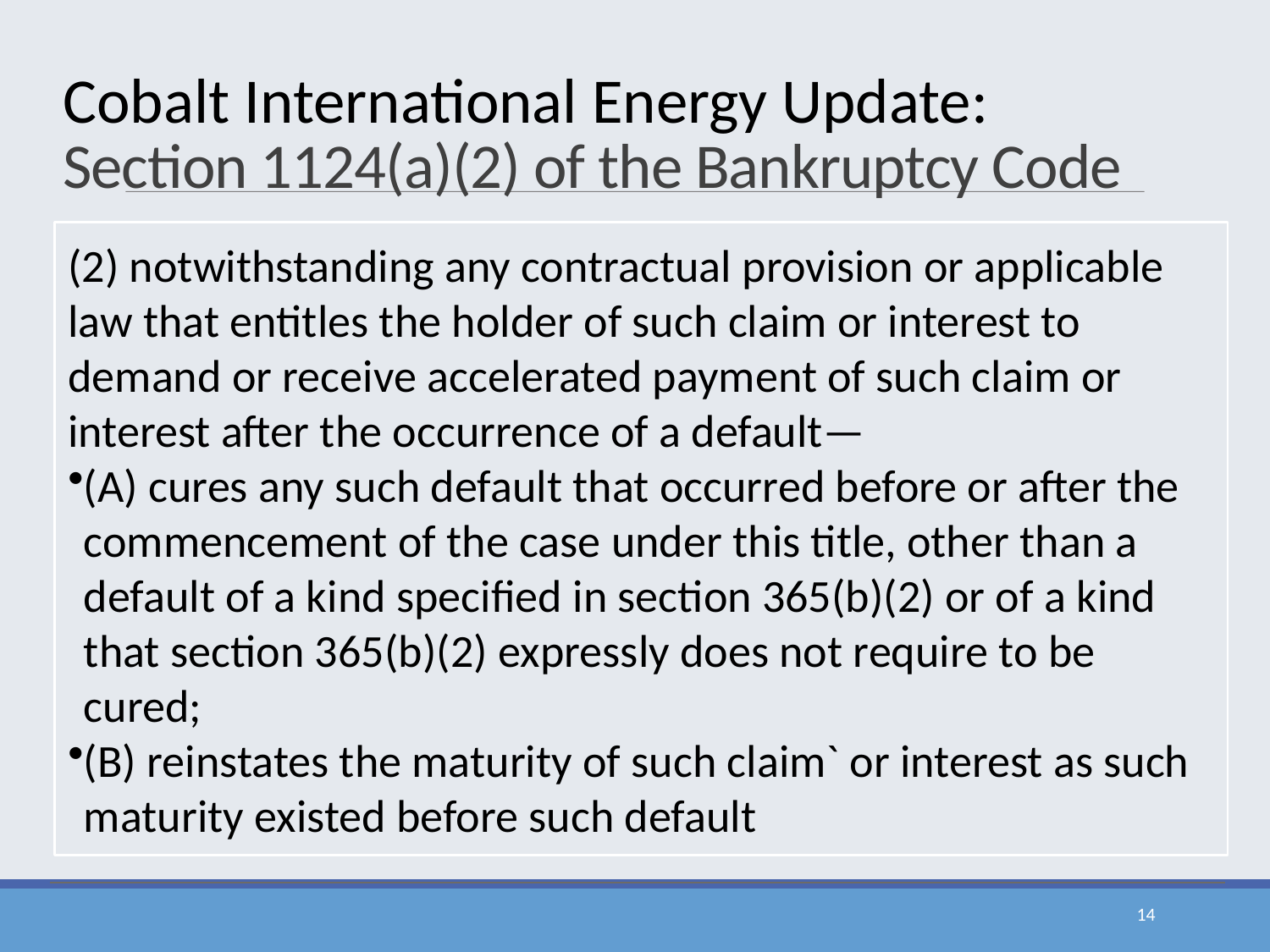

# Cobalt International Energy Update: Section 1124(a)(2) of the Bankruptcy Code
(2) notwithstanding any contractual provision or applicable law that entitles the holder of such claim or interest to demand or receive accelerated payment of such claim or interest after the occurrence of a default—
(A) cures any such default that occurred before or after the commencement of the case under this title, other than a default of a kind specified in section 365(b)(2) or of a kind that section 365(b)(2) expressly does not require to be cured;
(B) reinstates the maturity of such claim` or interest as such maturity existed before such default
14